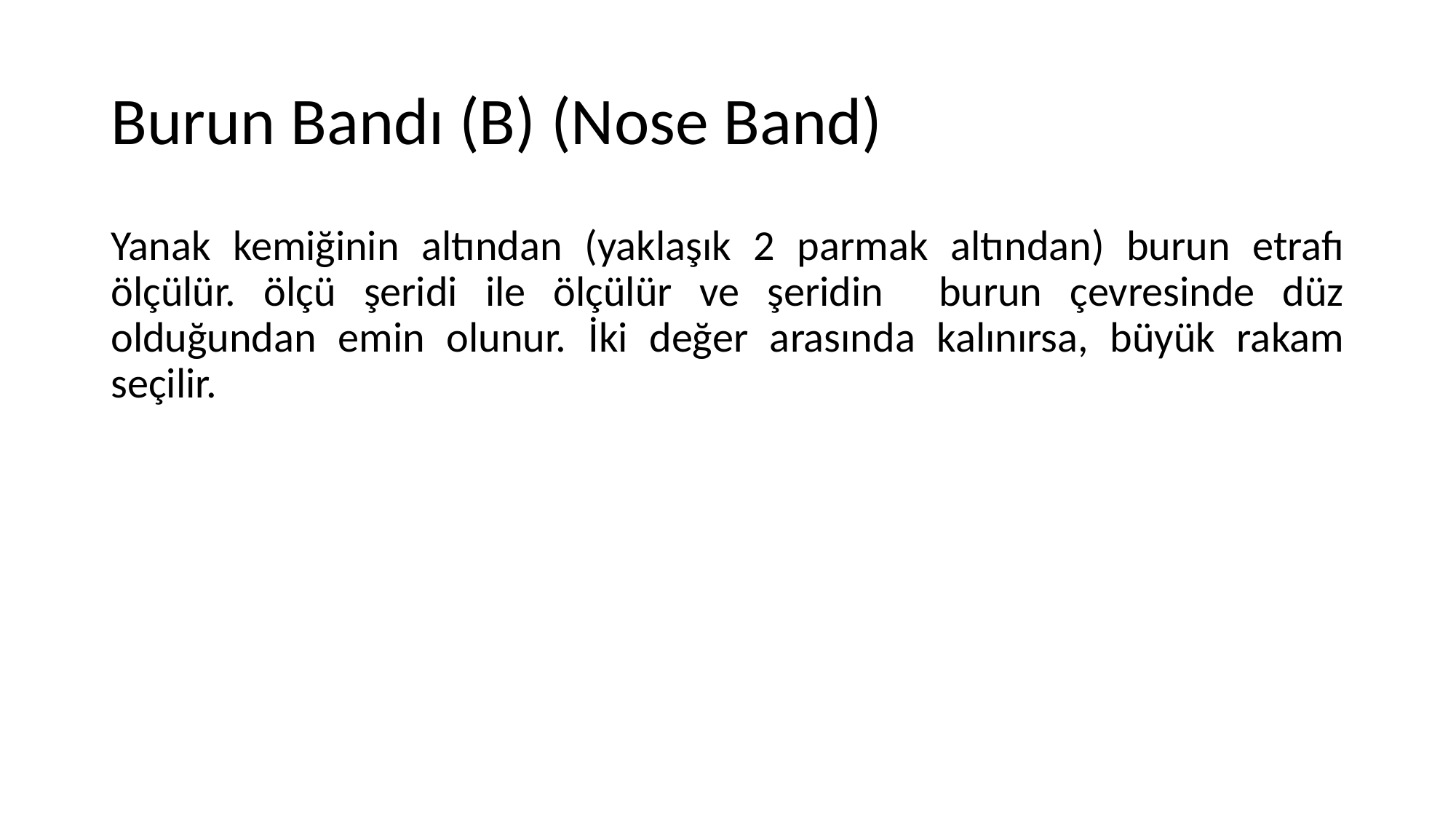

# Burun Bandı (B) (Nose Band)
Yanak kemiğinin altından (yaklaşık 2 parmak altından) burun etrafı ölçülür. ölçü şeridi ile ölçülür ve şeridin  burun çevresinde düz olduğundan emin olunur. İki değer arasında kalınırsa, büyük rakam seçilir.